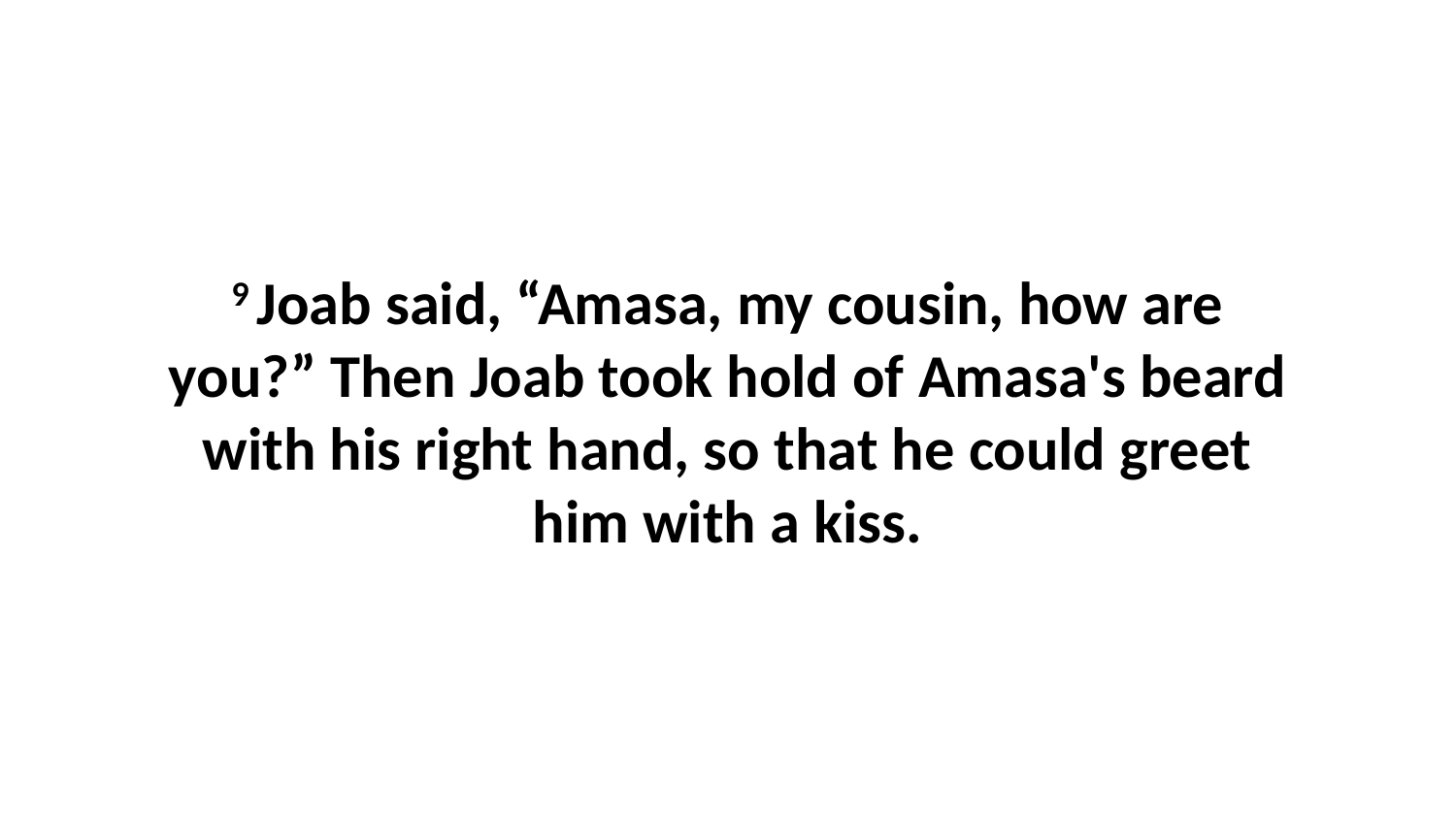

9 Joab said, “Amasa, my cousin, how are you?” Then Joab took hold of Amasa's beard with his right hand, so that he could greet him with a kiss.